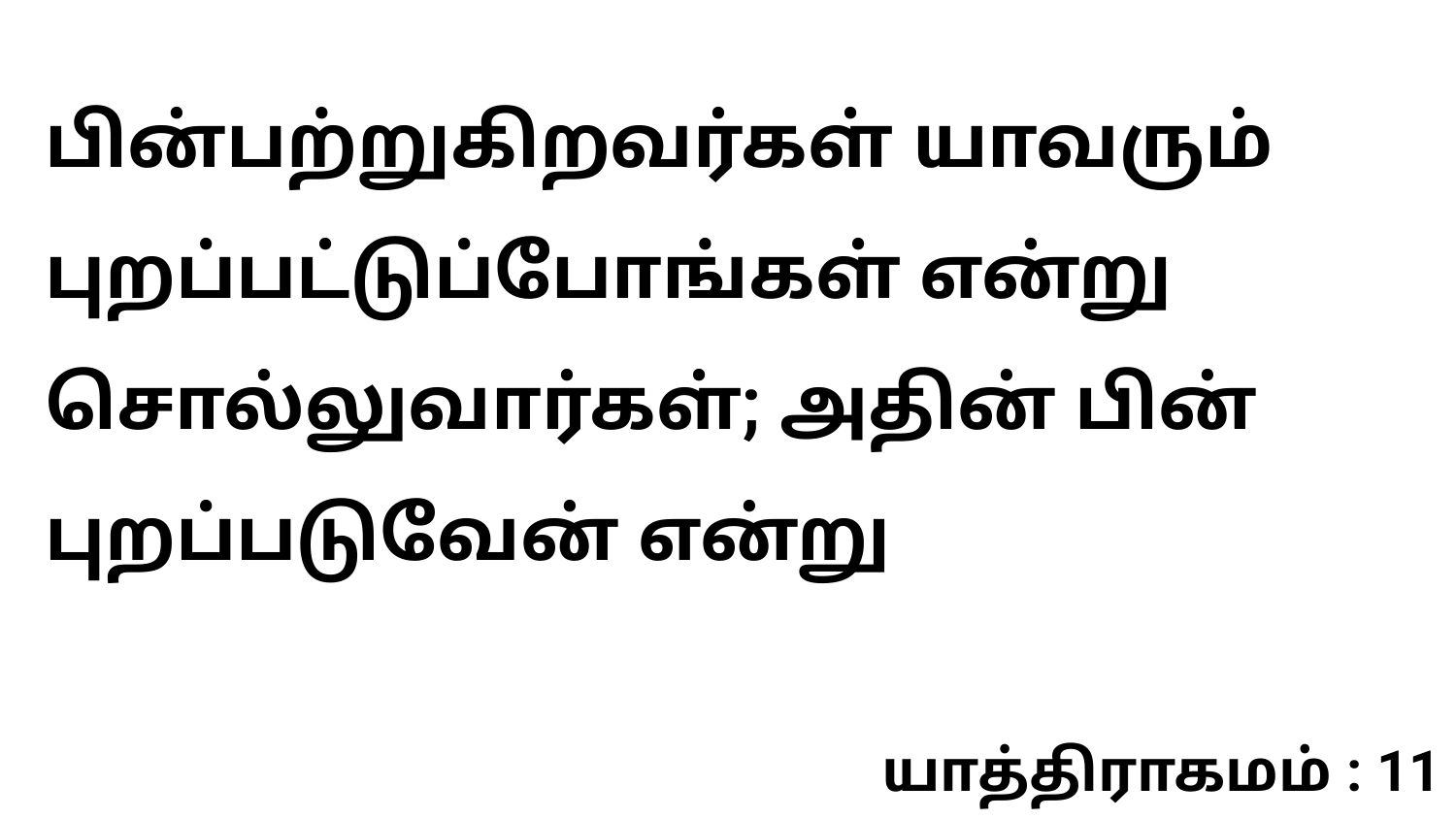

பின்பற்றுகிறவர்கள் யாவரும் புறப்பட்டுப்போங்கள் என்று சொல்லுவார்கள்; அதின் பின் புறப்படுவேன் என்று
யாத்திராகமம் : 11